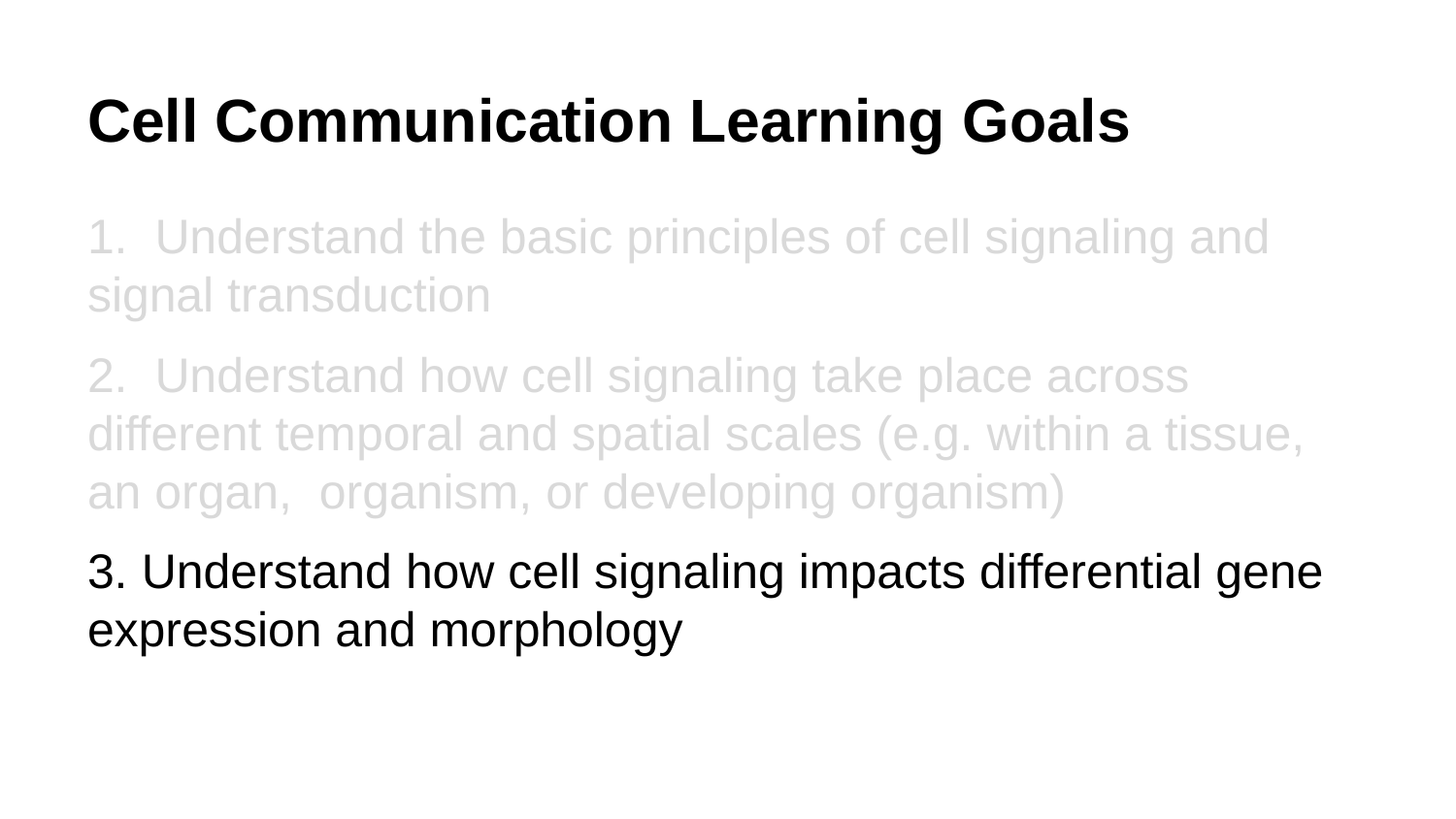

# Cell Communication Learning Goals
1.  Understand the basic principles of cell signaling and signal transduction

2.  Understand how cell signaling take place across different temporal and spatial scales (e.g. within a tissue, an organ,  organism, or developing organism)

3. Understand how cell signaling impacts differential gene expression and morphology